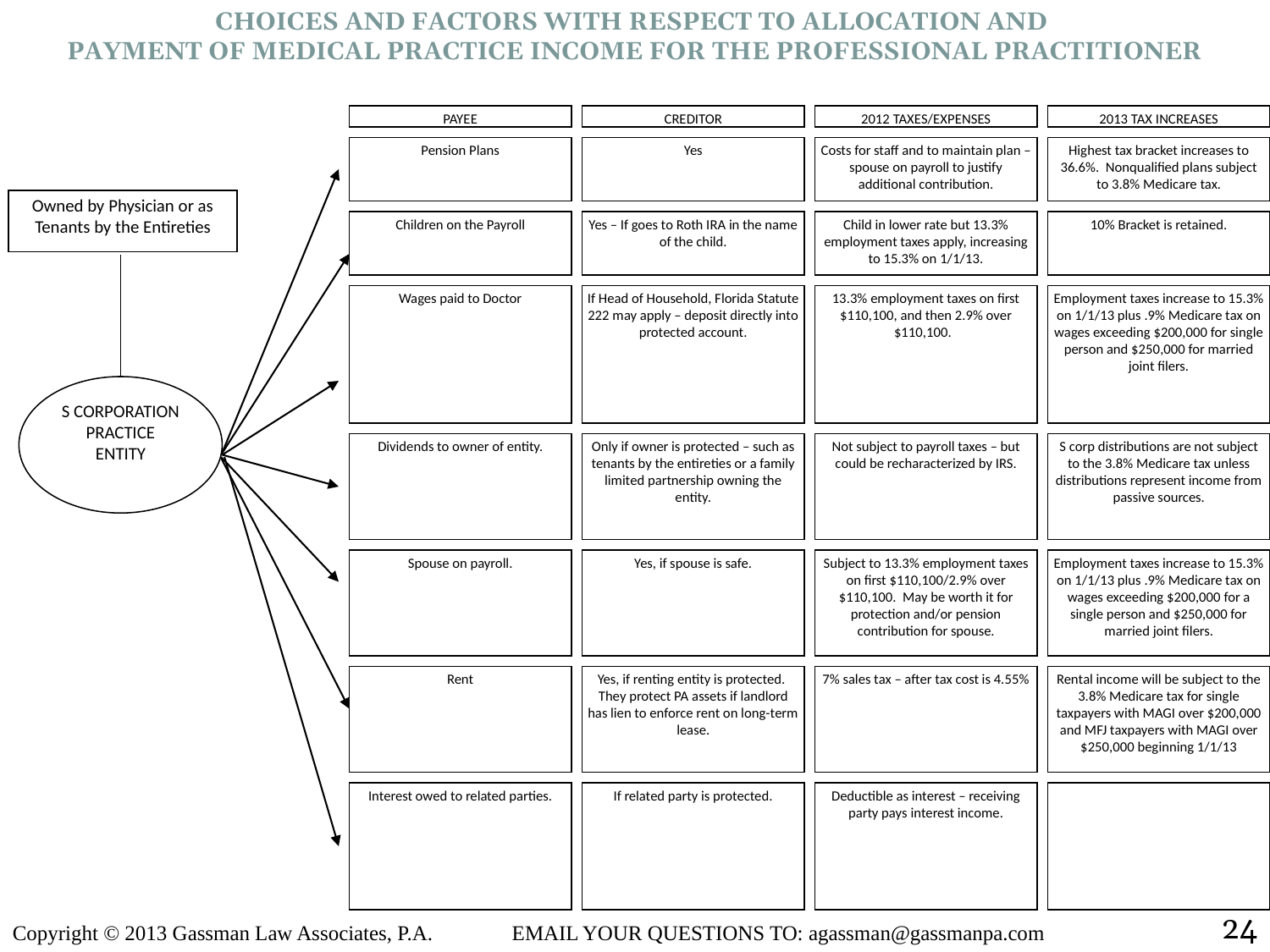

CHOICES AND FACTORS WITH RESPECT TO ALLOCATION AND
PAYMENT OF MEDICAL PRACTICE INCOME FOR THE PROFESSIONAL PRACTITIONER
PAYEE
CREDITOR
2012 TAXES/EXPENSES
2013 TAX INCREASES
Pension Plans
Yes
Costs for staff and to maintain plan – spouse on payroll to justify additional contribution.
Highest tax bracket increases to 36.6%.  Nonqualified plans subject to 3.8% Medicare tax.

Owned by Physician or as Tenants by the Entireties
Children on the Payroll
Yes – If goes to Roth IRA in the name of the child.
Child in lower rate but 13.3% employment taxes apply, increasing to 15.3% on 1/1/13.
10% Bracket is retained.

Wages paid to Doctor
If Head of Household, Florida Statute 222 may apply – deposit directly into protected account.
13.3% employment taxes on first $110,100, and then 2.9% over $110,100.
Employment taxes increase to 15.3% on 1/1/13 plus .9% Medicare tax on wages exceeding $200,000 for single person and $250,000 for married joint filers.
S CORPORATION PRACTICE
ENTITY

Dividends to owner of entity.
Only if owner is protected – such as tenants by the entireties or a family limited partnership owning the entity.
Not subject to payroll taxes – but could be recharacterized by IRS.
S corp distributions are not subject to the 3.8% Medicare tax unless distributions represent income from passive sources.

Spouse on payroll.
Yes, if spouse is safe.
Subject to 13.3% employment taxes on first $110,100/2.9% over $110,100.  May be worth it for protection and/or pension contribution for spouse.
Employment taxes increase to 15.3% on 1/1/13 plus .9% Medicare tax on wages exceeding $200,000 for a single person and $250,000 for married joint filers.
Rent
Yes, if renting entity is protected.  They protect PA assets if landlord has lien to enforce rent on long-term lease.
7% sales tax – after tax cost is 4.55%
Rental income will be subject to the 3.8% Medicare tax for single taxpayers with MAGI over $200,000 and MFJ taxpayers with MAGI over $250,000 beginning 1/1/13
Interest owed to related parties.
If related party is protected.
Deductible as interest – receiving party pays interest income.

24
Copyright © 2013 Gassman Law Associates, P.A.               EMAIL YOUR QUESTIONS TO: agassman@gassmanpa.com